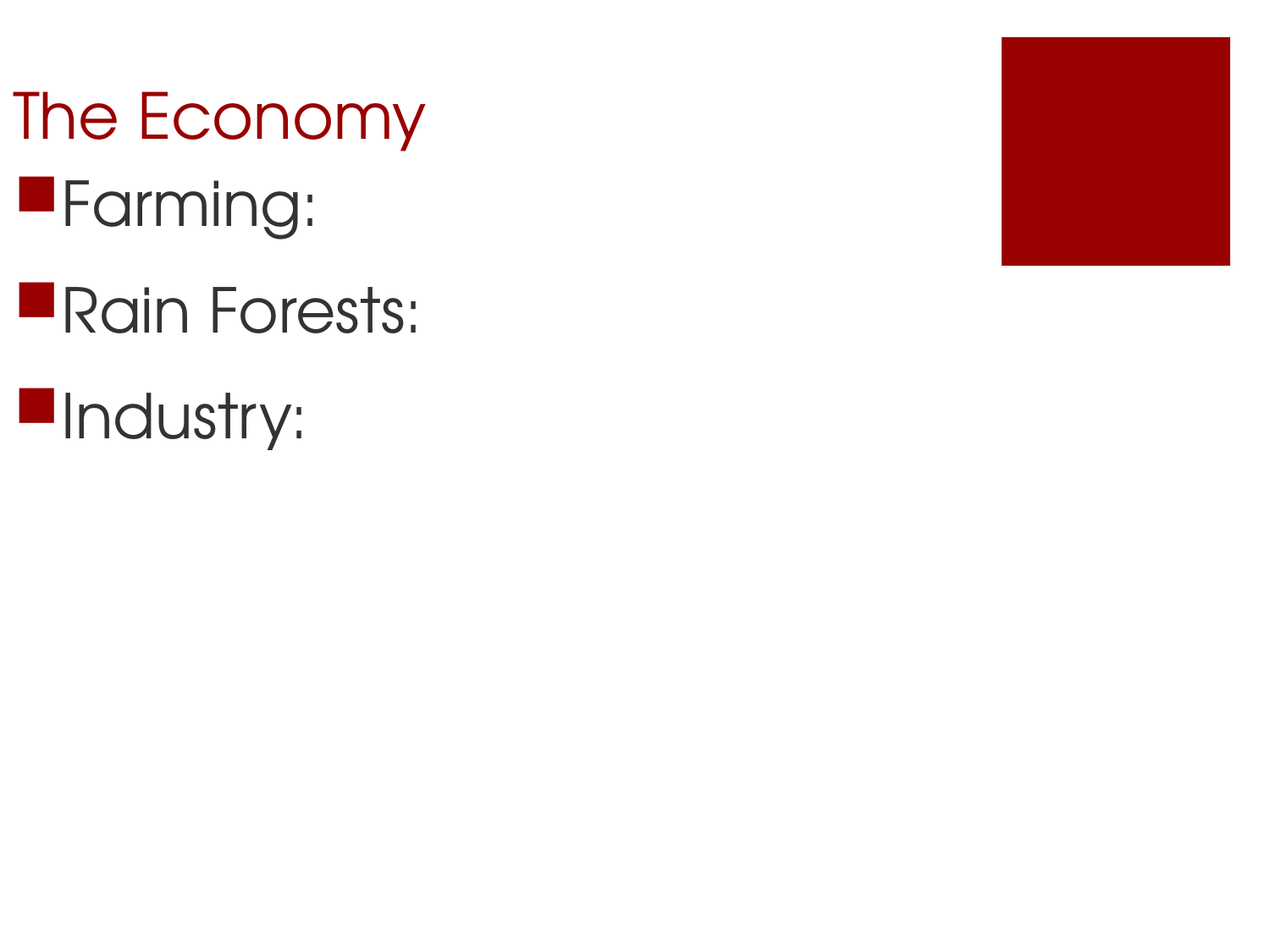

# The Economy
Farming:
Rain Forests:
Industry: